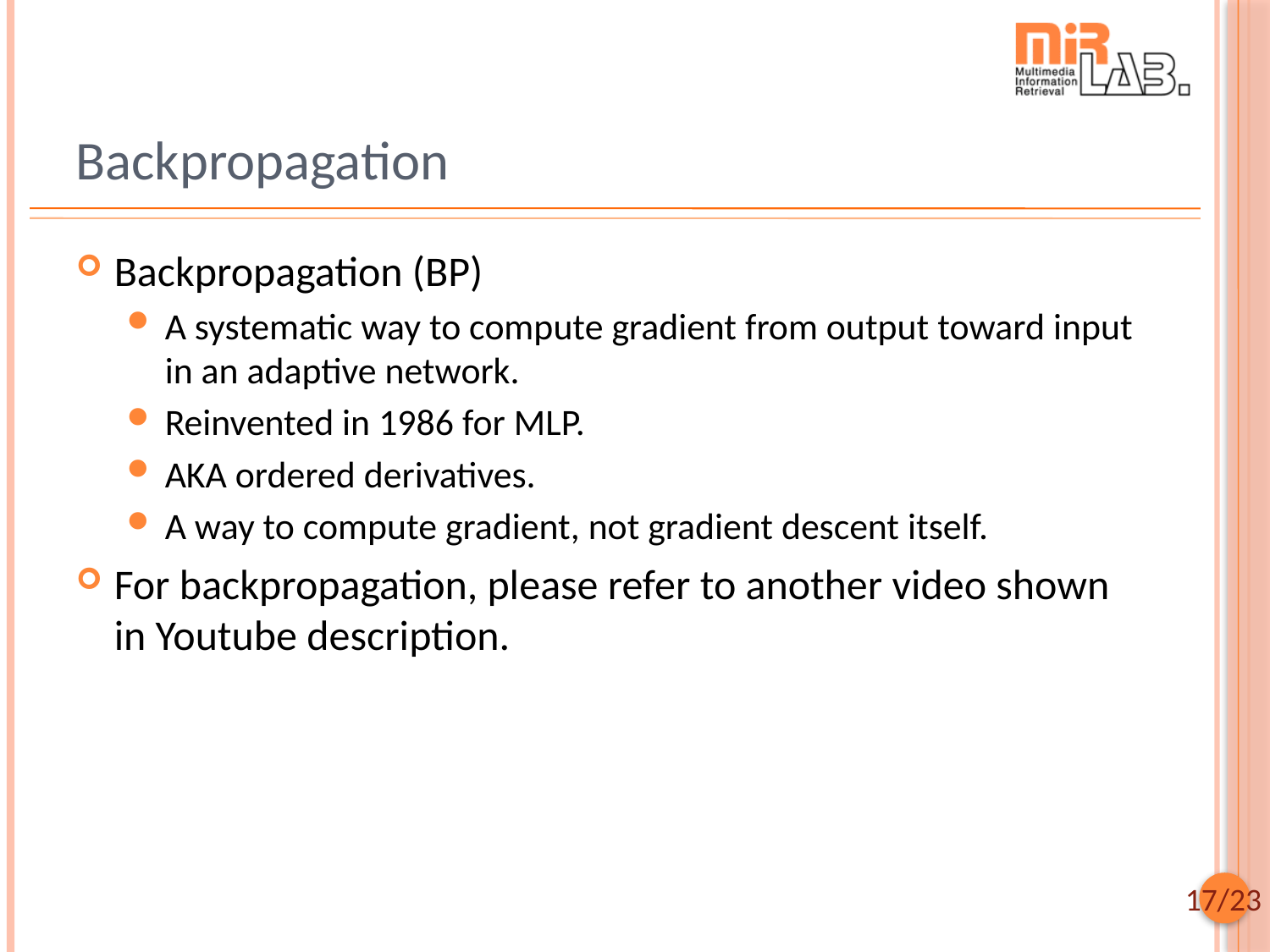

# Backpropagation
Backpropagation (BP)
A systematic way to compute gradient from output toward input in an adaptive network.
Reinvented in 1986 for MLP.
AKA ordered derivatives.
A way to compute gradient, not gradient descent itself.
For backpropagation, please refer to another video shown in Youtube description.